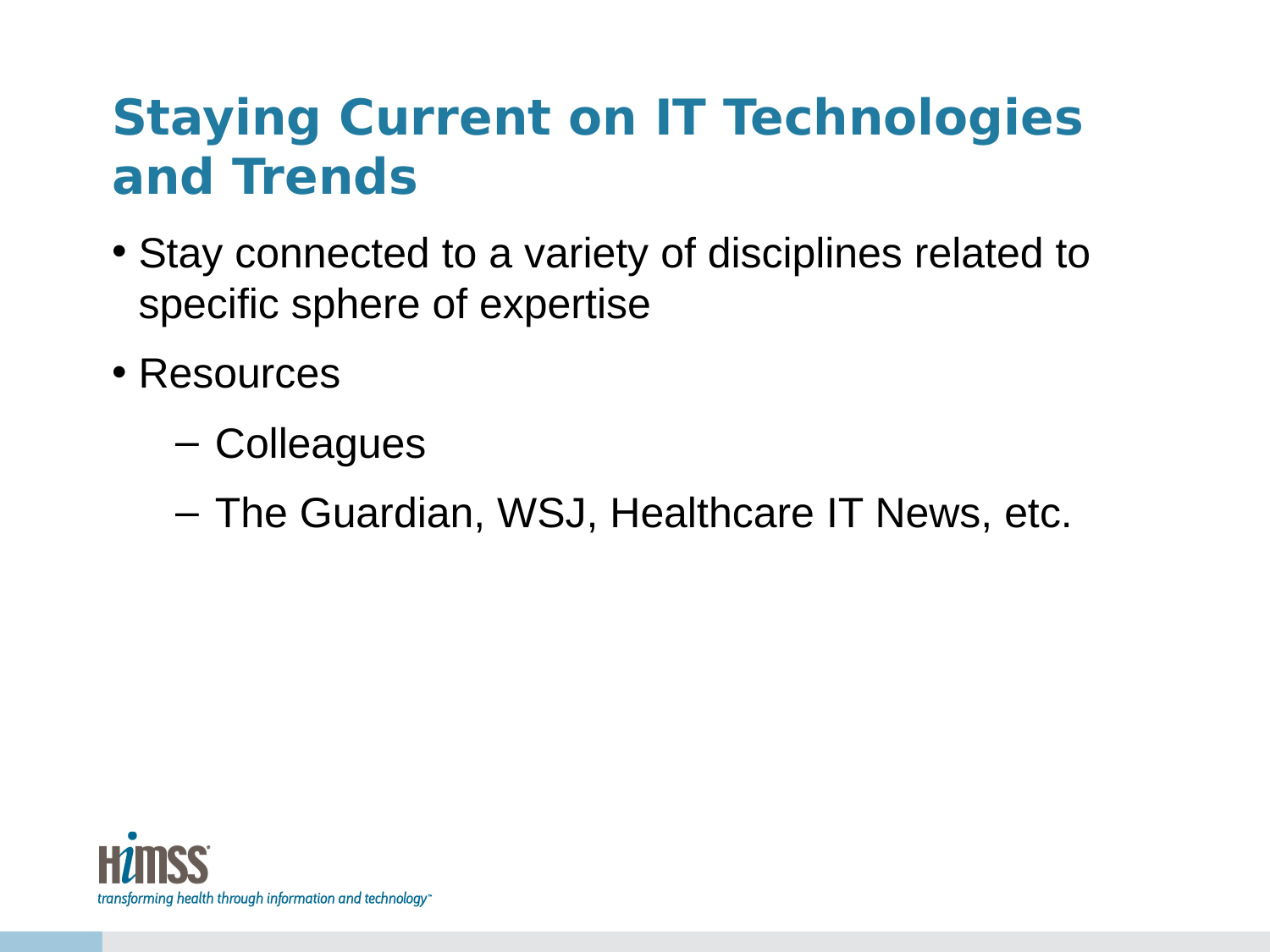

# Staying Current on IT Technologies and Trends
Stay connected to a variety of disciplines related to specific sphere of expertise
Resources
Colleagues
The Guardian, WSJ, Healthcare IT News, etc.